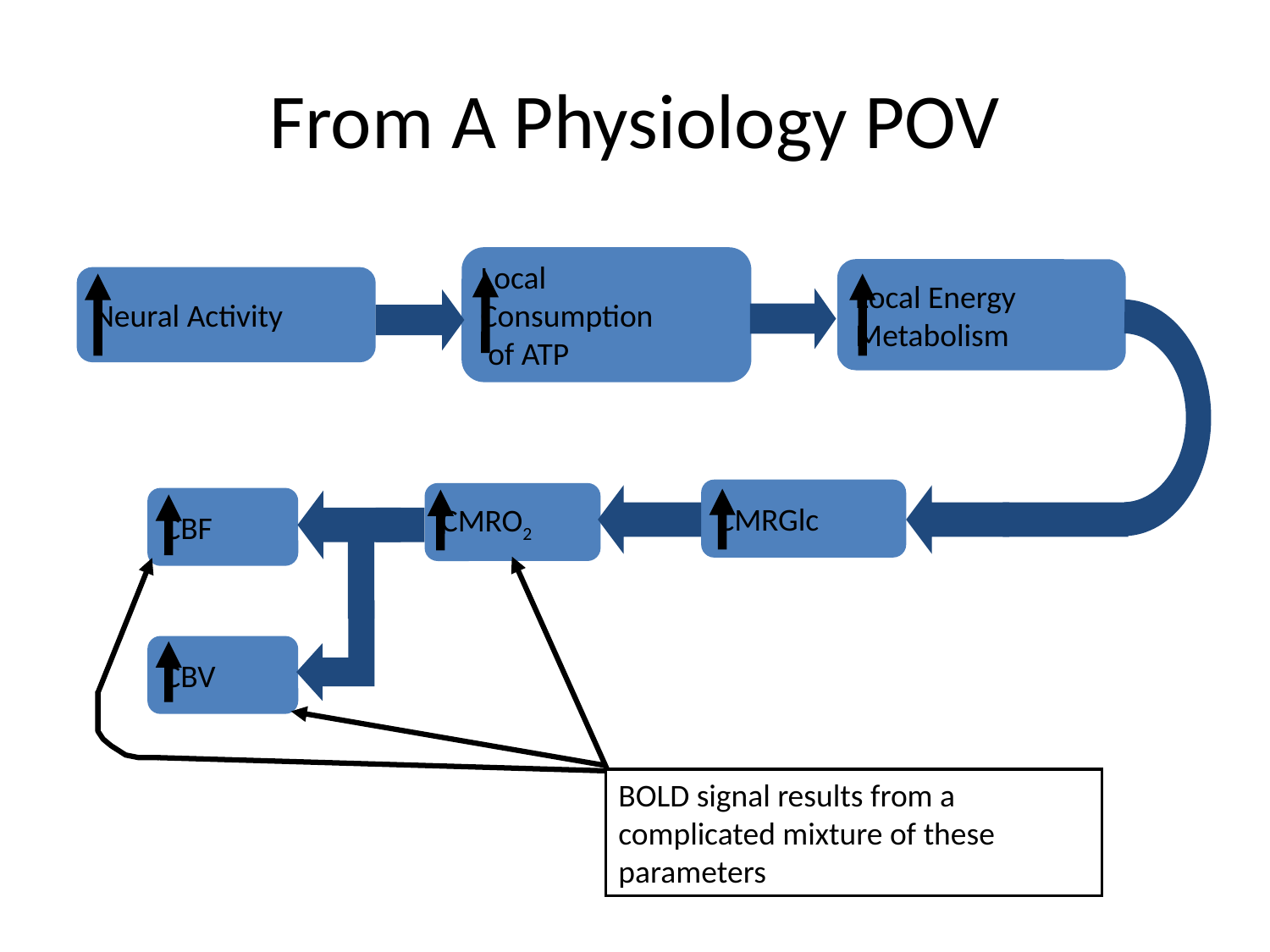

# From A Physiology POV
Local
Consumption
 of ATP

Local Energy
Metabolism

Neural Activity

CMRGlc

CMRO2

CBF

CBV

BOLD signal results from a complicated mixture of these parameters